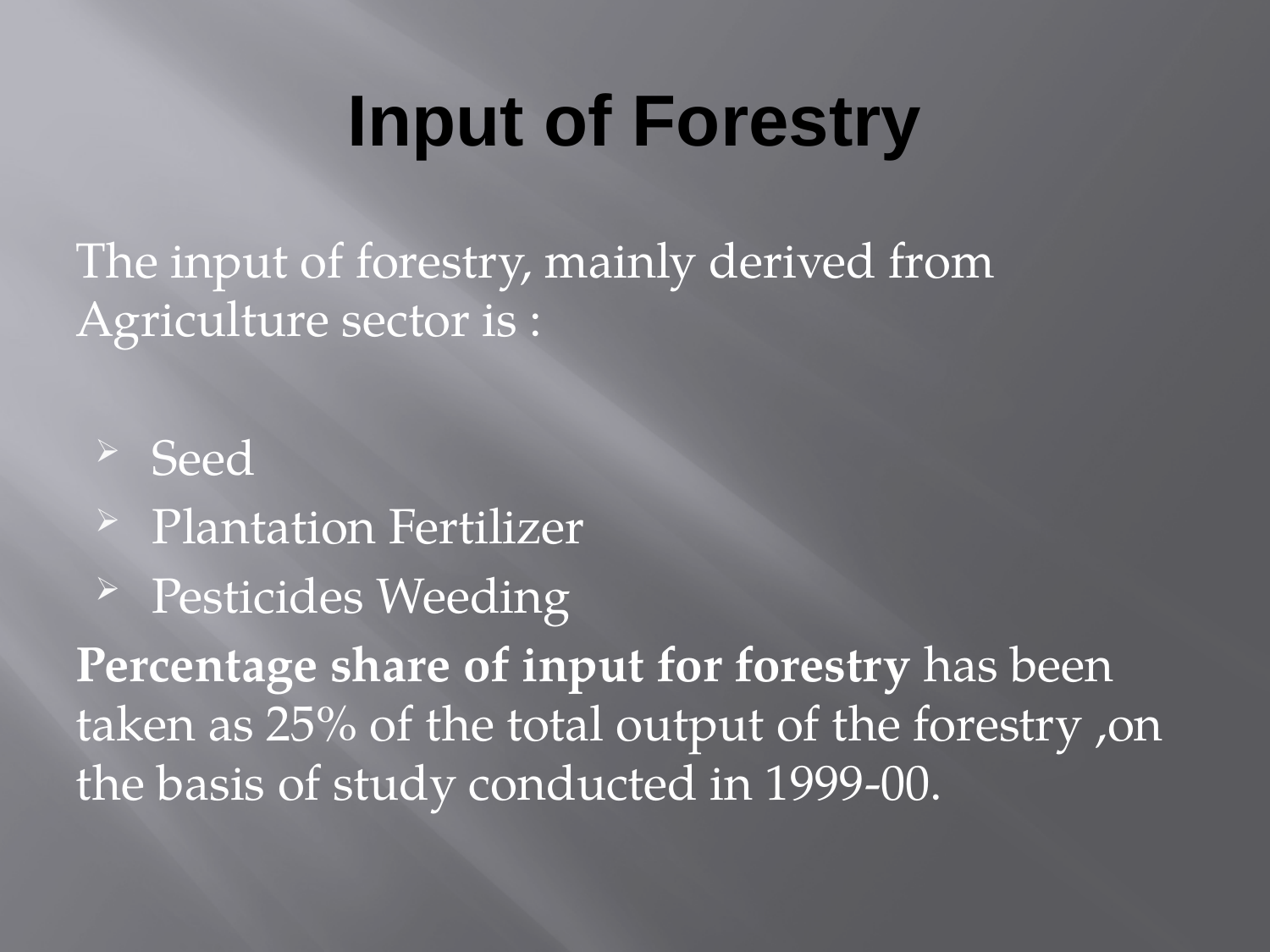

# Input of Forestry
The input of forestry, mainly derived from Agriculture sector is :

Seed
Plantation Fertilizer
Pesticides Weeding
Percentage share of input for forestry has been taken as 25% of the total output of the forestry ,on the basis of study conducted in 1999-00.